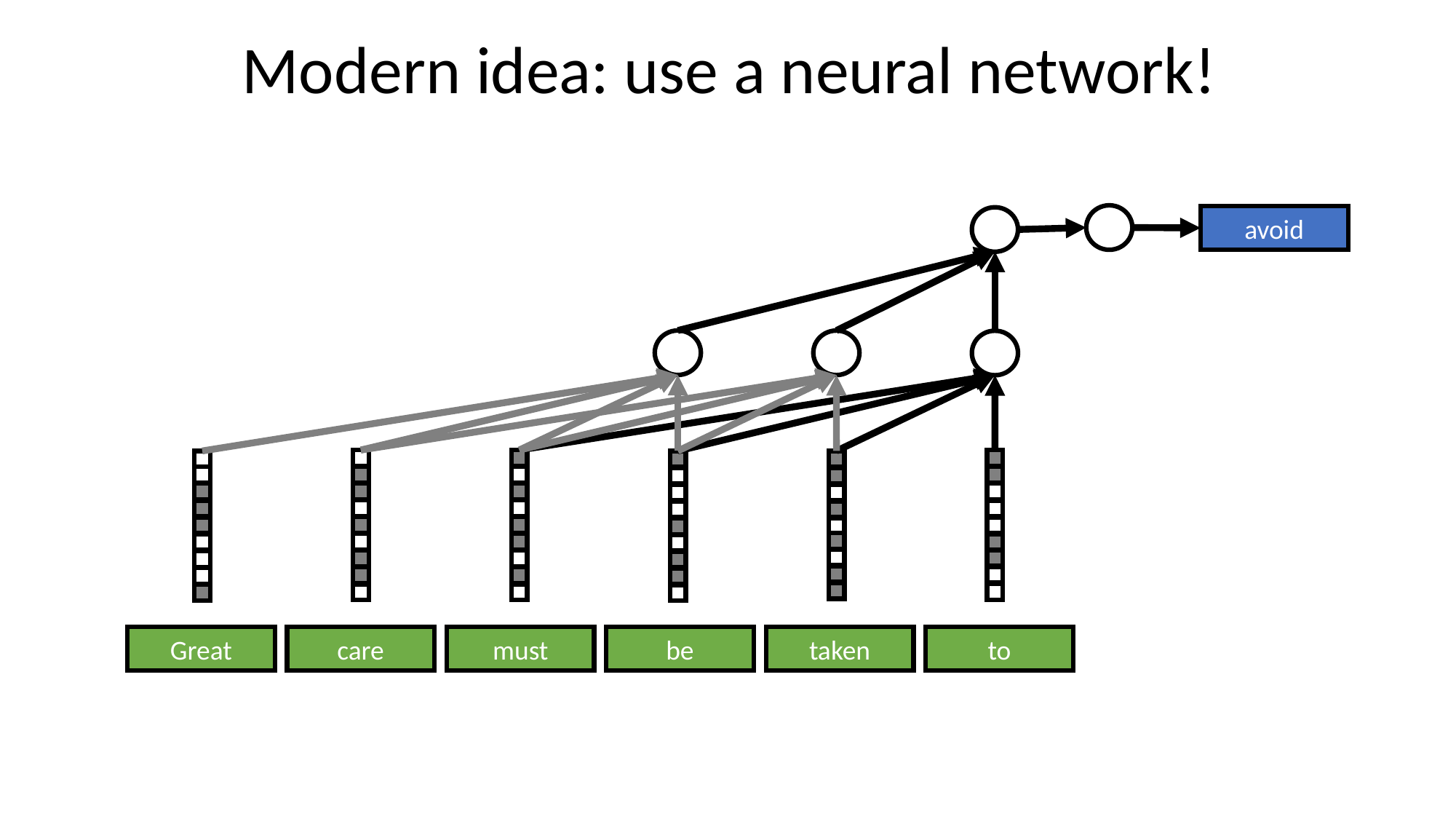

# Modern idea: use a neural network!

avoid

Great
care
must
be
taken
to